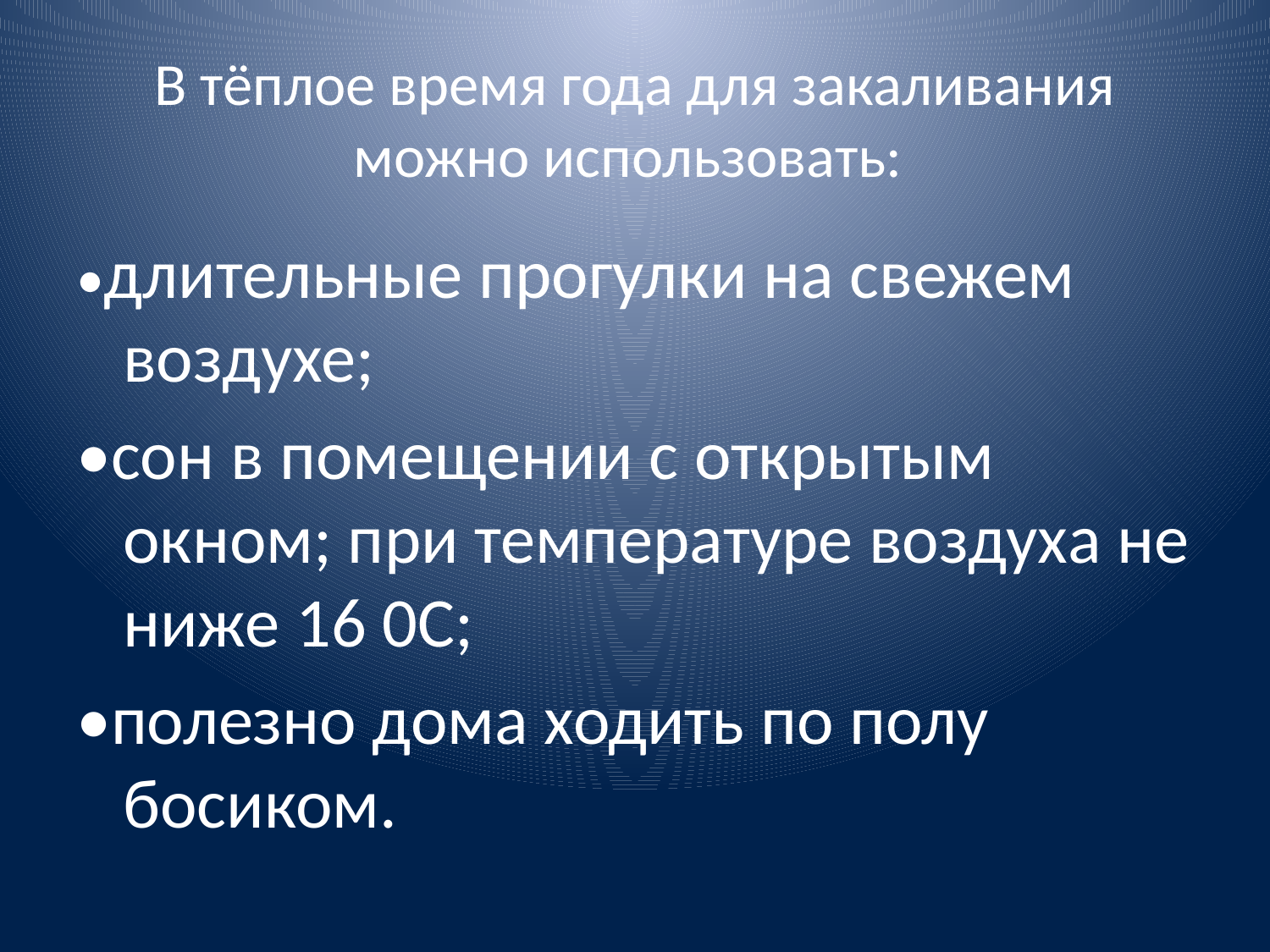

# В тёплое время года для закаливания можно использовать:
•длительные прогулки на свежем воздухе;
•сон в помещении с открытым окном; при температуре воздуха не ниже 16 0С;
•полезно дома ходить по полу босиком.